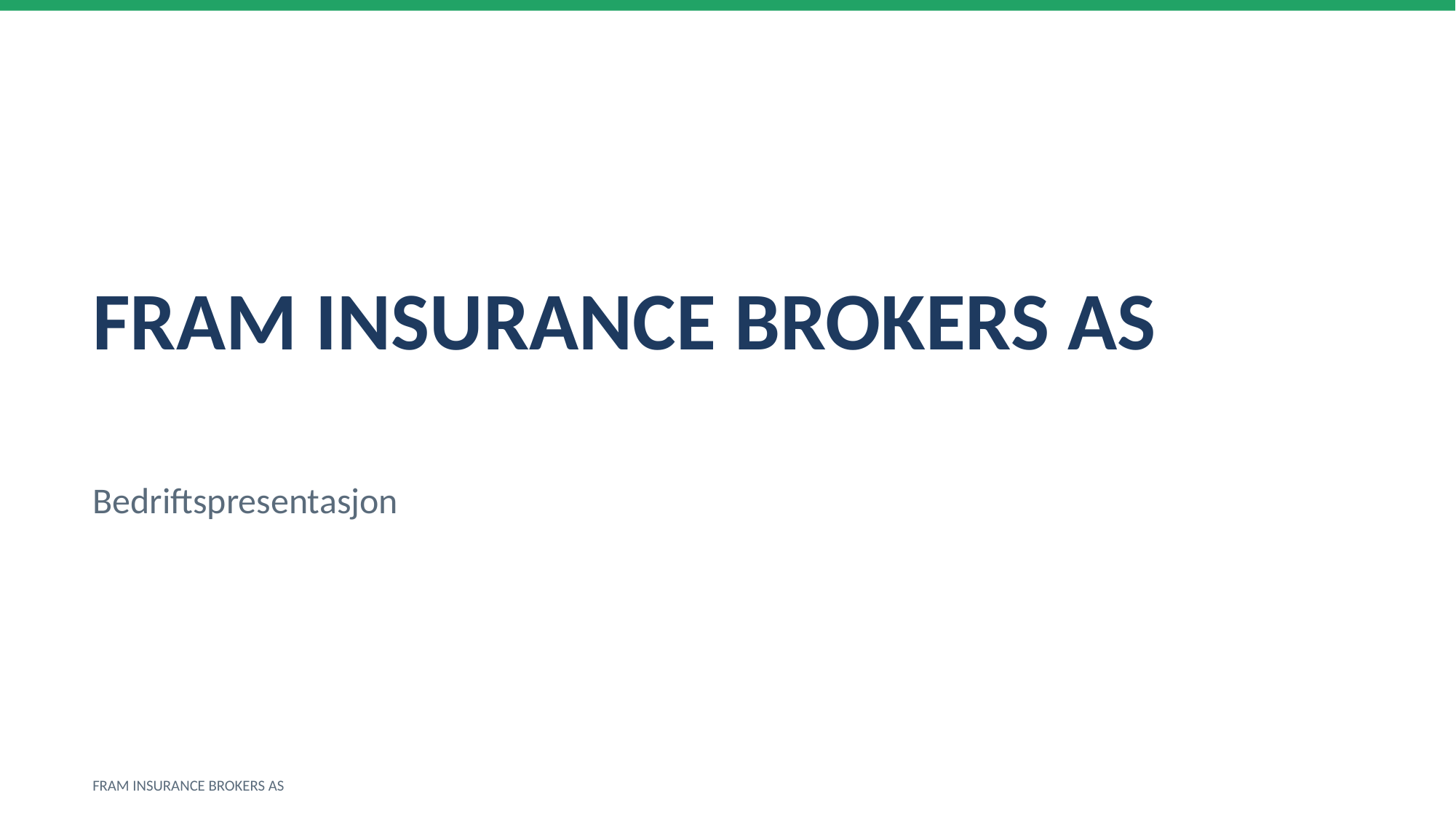

FRAM INSURANCE BROKERS AS
Bedriftspresentasjon
FRAM INSURANCE BROKERS AS